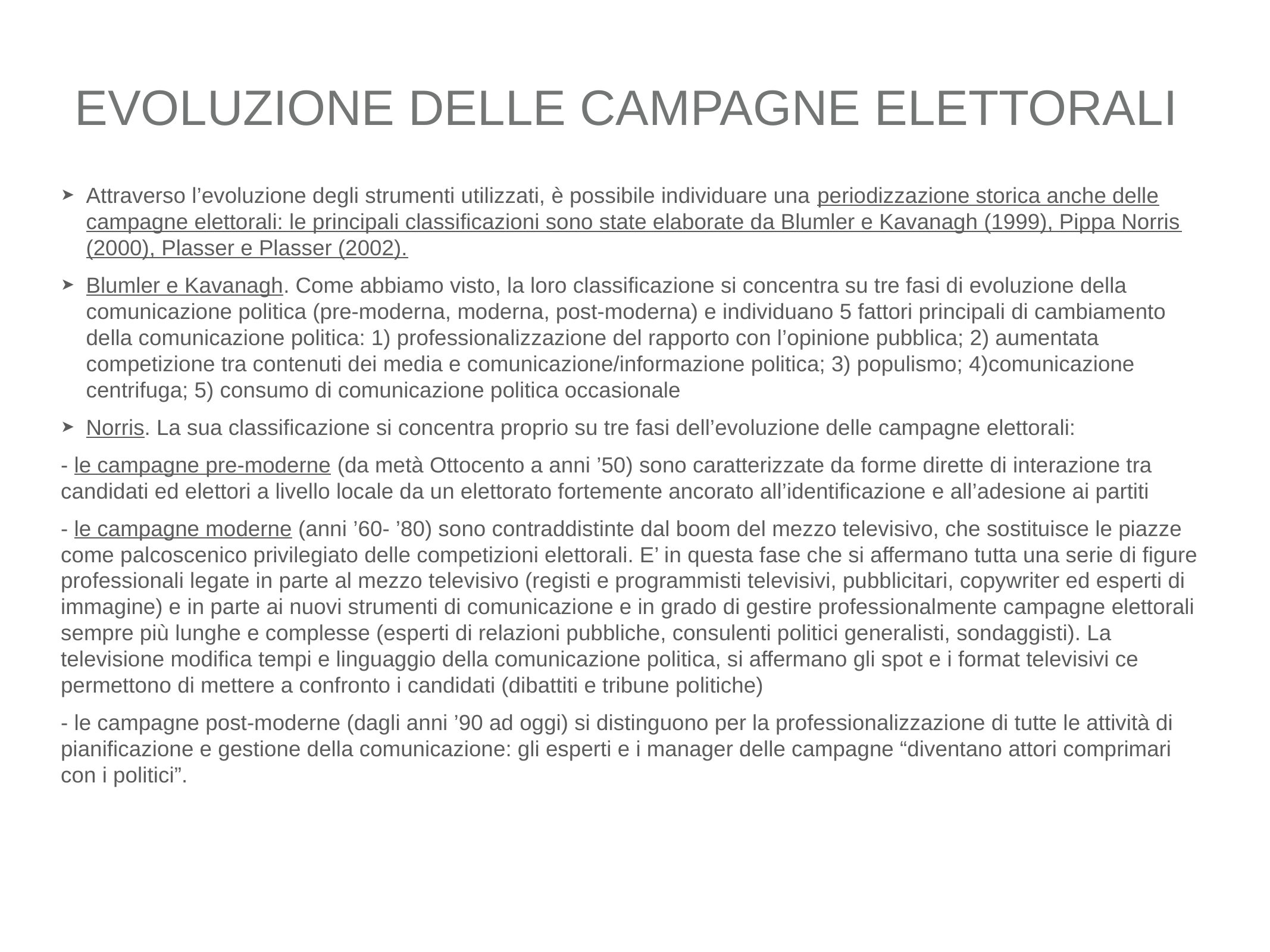

# Evoluzione delle campagne elettorali

Attraverso l’evoluzione degli strumenti utilizzati, è possibile individuare una periodizzazione storica anche delle campagne elettorali: le principali classificazioni sono state elaborate da Blumler e Kavanagh (1999), Pippa Norris (2000), Plasser e Plasser (2002).
Blumler e Kavanagh. Come abbiamo visto, la loro classificazione si concentra su tre fasi di evoluzione della comunicazione politica (pre-moderna, moderna, post-moderna) e individuano 5 fattori principali di cambiamento della comunicazione politica: 1) professionalizzazione del rapporto con l’opinione pubblica; 2) aumentata competizione tra contenuti dei media e comunicazione/informazione politica; 3) populismo; 4)comunicazione centrifuga; 5) consumo di comunicazione politica occasionale
Norris. La sua classificazione si concentra proprio su tre fasi dell’evoluzione delle campagne elettorali:
- le campagne pre-moderne (da metà Ottocento a anni ’50) sono caratterizzate da forme dirette di interazione tra candidati ed elettori a livello locale da un elettorato fortemente ancorato all’identificazione e all’adesione ai partiti
- le campagne moderne (anni ’60- ’80) sono contraddistinte dal boom del mezzo televisivo, che sostituisce le piazze come palcoscenico privilegiato delle competizioni elettorali. E’ in questa fase che si affermano tutta una serie di figure professionali legate in parte al mezzo televisivo (registi e programmisti televisivi, pubblicitari, copywriter ed esperti di immagine) e in parte ai nuovi strumenti di comunicazione e in grado di gestire professionalmente campagne elettorali sempre più lunghe e complesse (esperti di relazioni pubbliche, consulenti politici generalisti, sondaggisti). La televisione modifica tempi e linguaggio della comunicazione politica, si affermano gli spot e i format televisivi ce permettono di mettere a confronto i candidati (dibattiti e tribune politiche)
- le campagne post-moderne (dagli anni ’90 ad oggi) si distinguono per la professionalizzazione di tutte le attività di pianificazione e gestione della comunicazione: gli esperti e i manager delle campagne “diventano attori comprimari con i politici”.